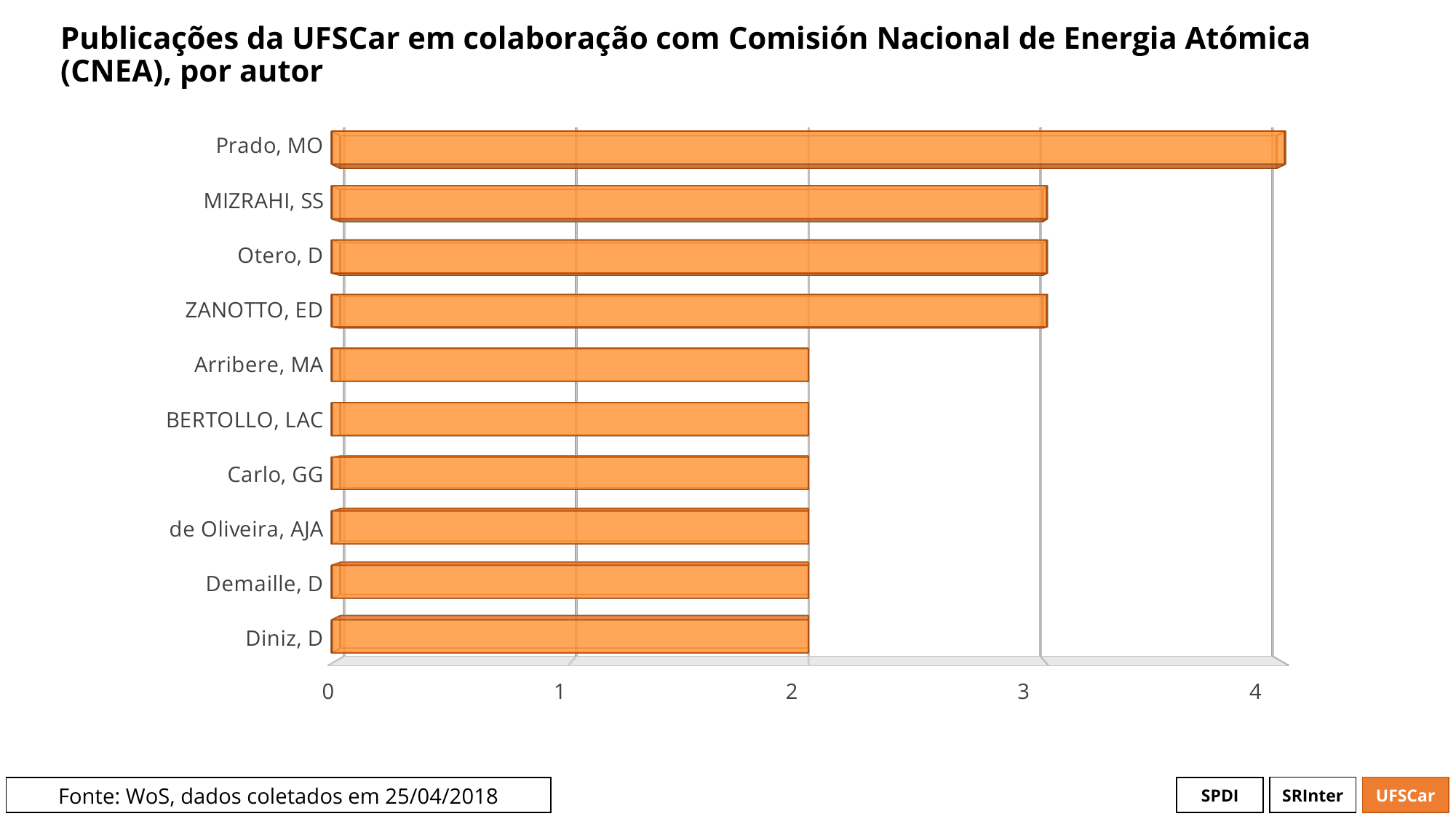

# Publicações da UFSCar em colaboração com Comisión Nacional de Energia Atómica (CNEA), por autor

[unsupported chart]

[unsupported chart]